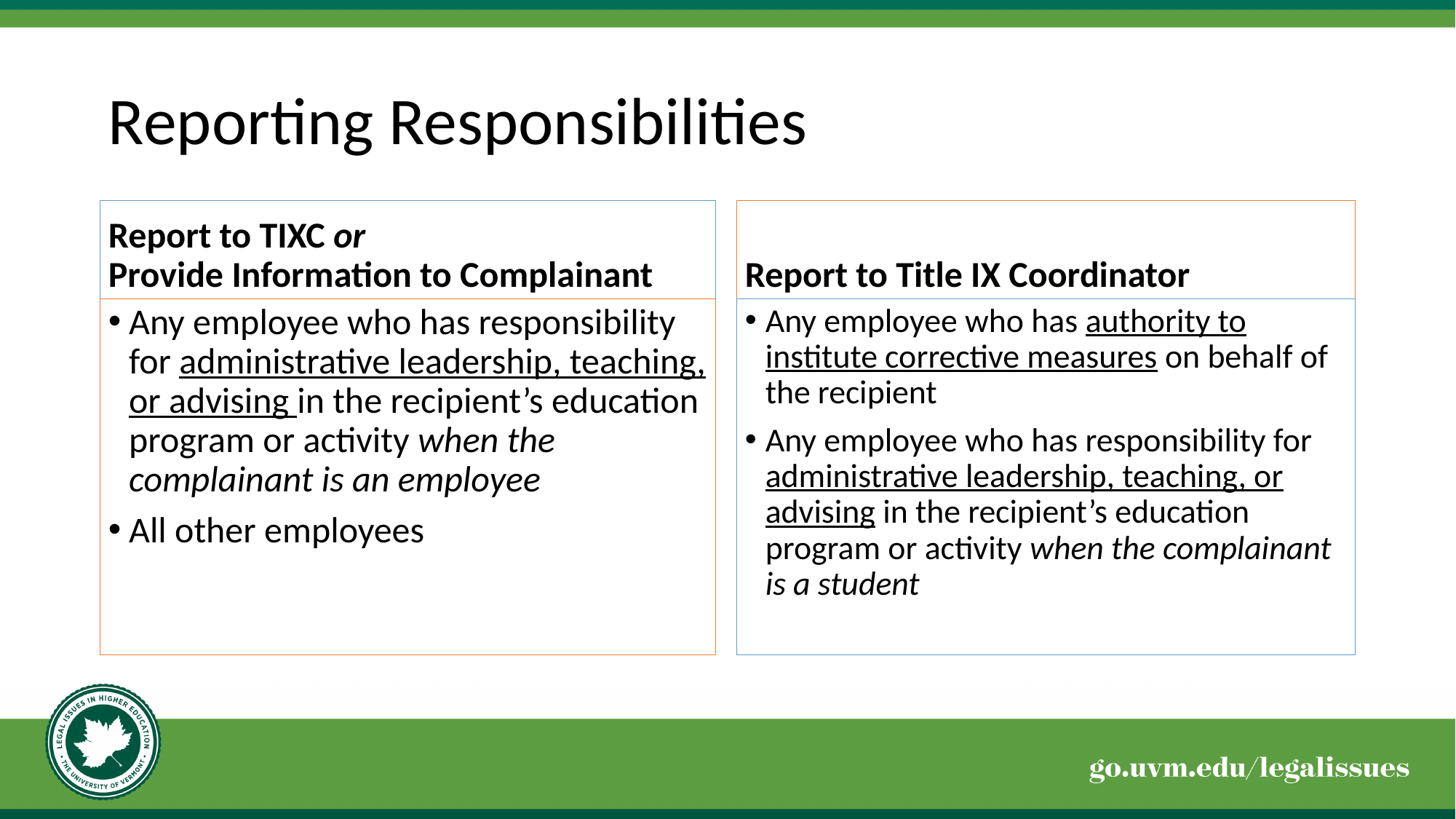

# Reporting Responsibilities
Report to TIXC or
Provide Information to Complainant
Report to Title IX Coordinator
Any employee who has responsibility for administrative leadership, teaching, or advising in the recipient’s education program or activity when the complainant is an employee
All other employees

Any employee who has authority to institute corrective measures on behalf of the recipient
Any employee who has responsibility for administrative leadership, teaching, or advising in the recipient’s education program or activity when the complainant is a student